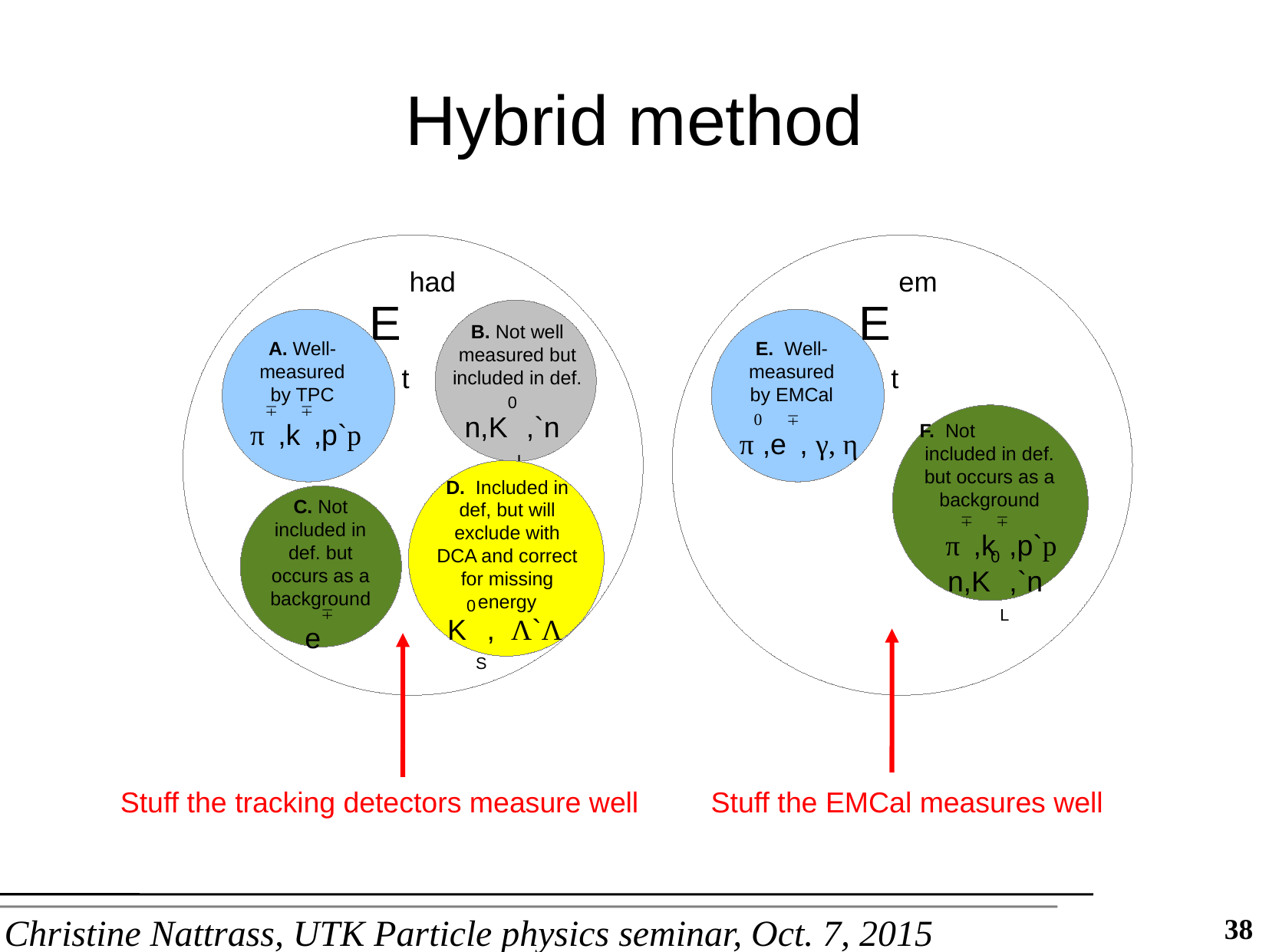

Hybrid method

Ethad
Etem

B. Not well measured but included in def.
A. Well-measured by TPC
E.  Well-measured by EMCal
n,K0L,`n
π∓,k∓,p`p
π0,e∓, γ, η

F.  Not
included in def. but occurs as a background
Not included in def. but occurs as a background
Not included in def. but occurs as a background

D.  Included in def, but will exclude with DCA and correct for missing energy

C. Not included in def. but occurs as a background
π∓,k∓,p`p
π∓,k∓,p`p
π∓,k∓,p`p
n,K0L,`n
n,K0L,`n
n,K0L,`n
K0S,  Λ`Λ
e∓

Stuff the tracking detectors measure well
Stuff the EMCal measures well